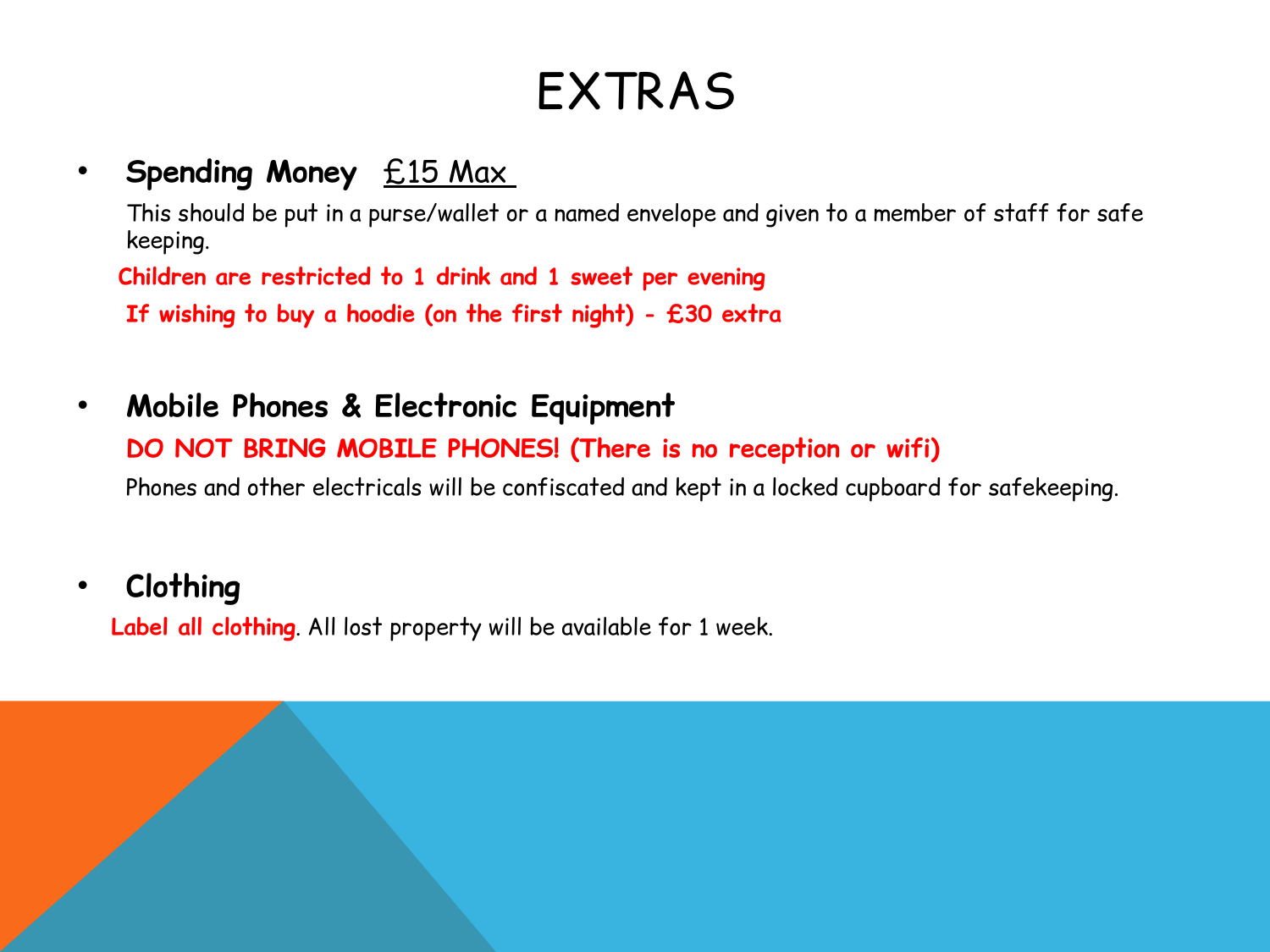

# Extras
Spending Money  £15 Max
	This should be put in a purse/wallet or a named envelope and given to a member of staff for safe keeping.
      Children are restricted to 1 drink and 1 sweet per evening
	If wishing to buy a hoodie (on the first night) - £30 extra

Mobile Phones & Electronic Equipment
	DO NOT BRING MOBILE PHONES! (There is no reception or wifi)
	Phones and other electricals will be confiscated and kept in a locked cupboard for safekeeping.

Clothing
     Label all clothing. All lost property will be available for 1 week.